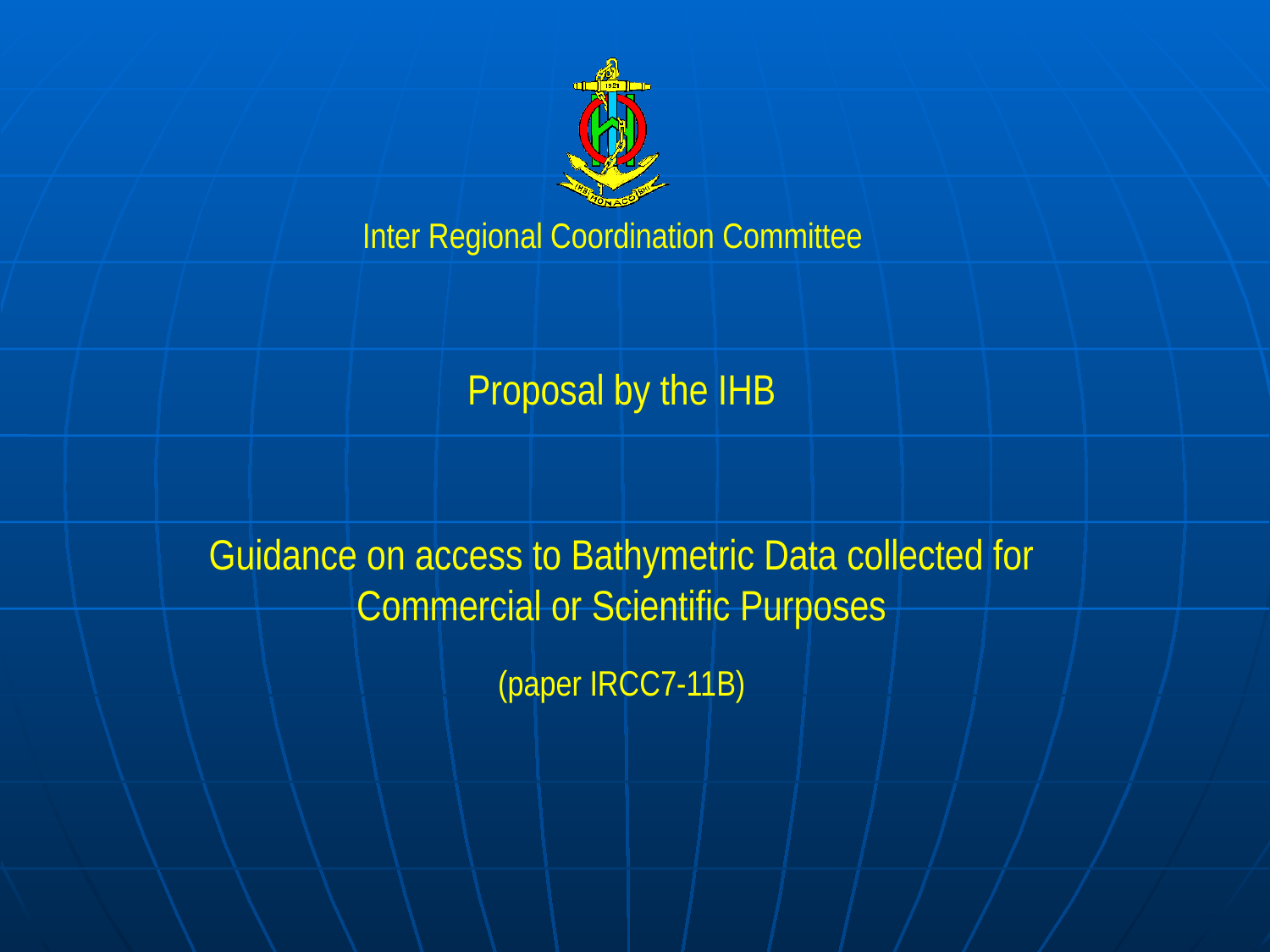

Proposal by the IHB

Guidance on access to Bathymetric Data collected for Commercial or Scientific Purposes
(paper IRCC7-11B)